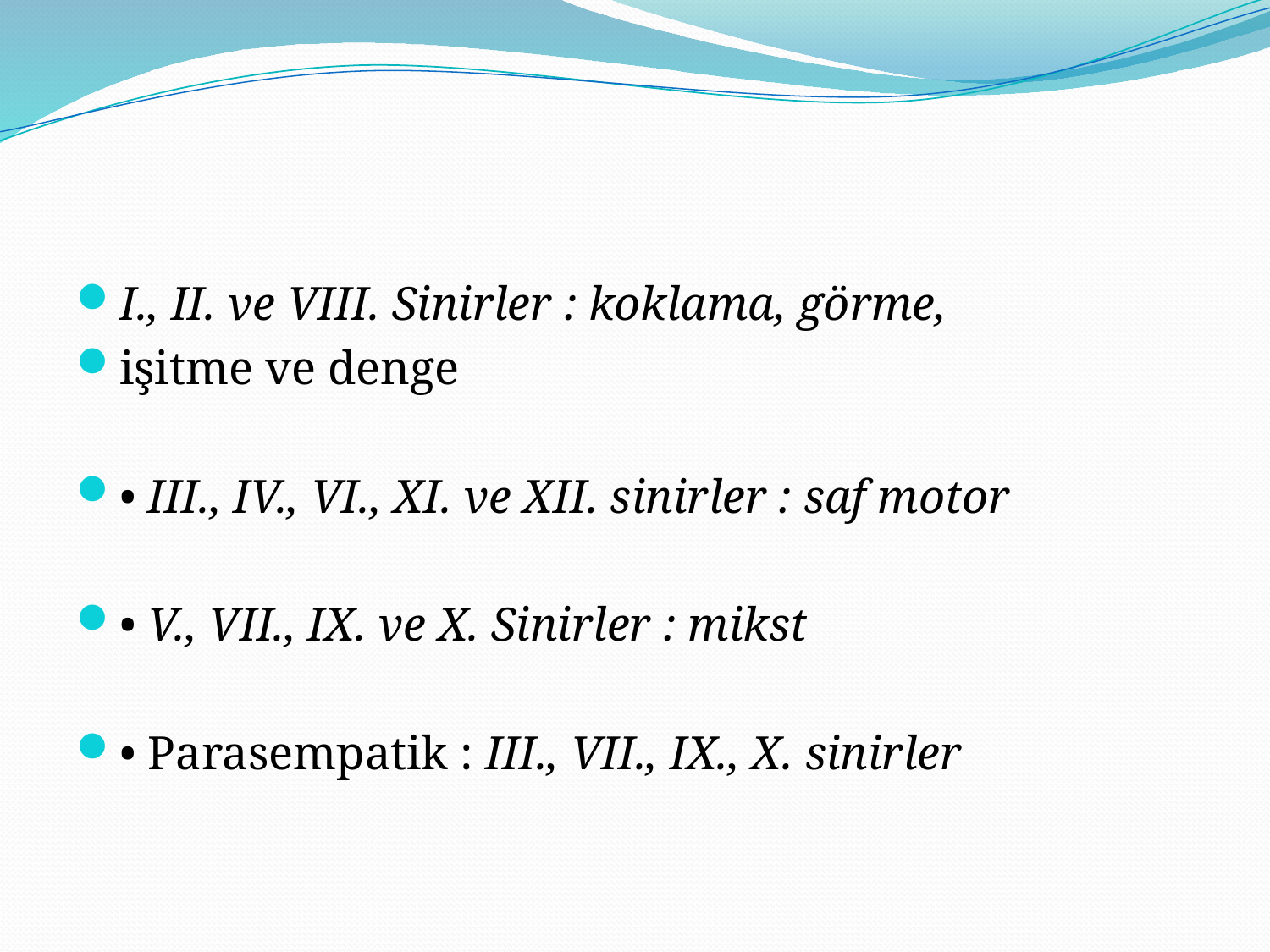

#
I., II. ve VIII. Sinirler : koklama, görme,
işitme ve denge

• III., IV., VI., XI. ve XII. sinirler : saf motor

• V., VII., IX. ve X. Sinirler : mikst

• Parasempatik : III., VII., IX., X. sinirler